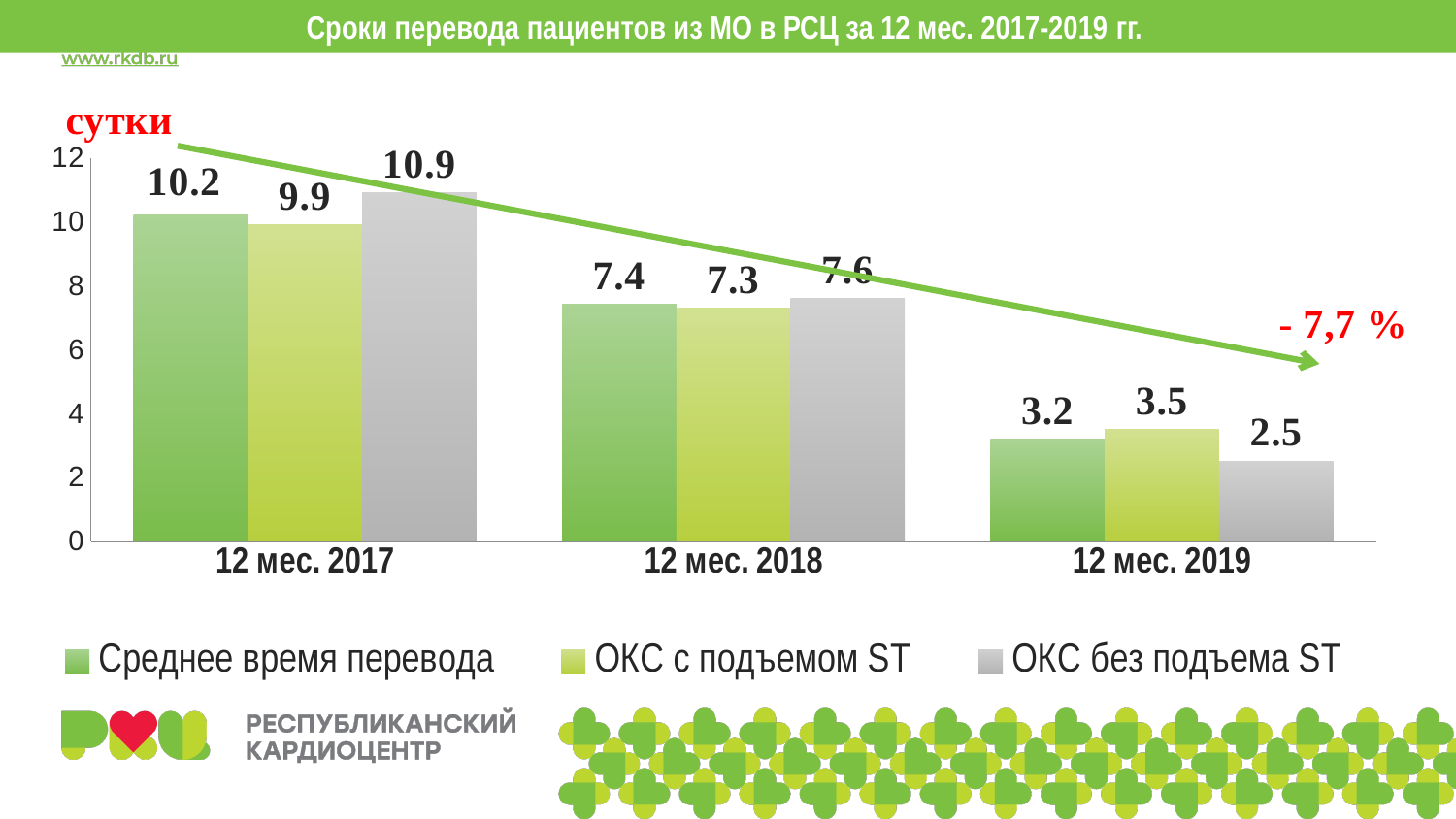

Сроки перевода пациентов из МО в РСЦ за 12 мес. 2017-2019 гг.

### Chart

| Category | Среднее время перевода | ОКС с подъемом ST | ОКС без подъема ST |
|---|---|---|---|
| 12 мес. 2017 | 10.200000000000001 | 9.9 | 10.9 |
| 12 мес. 2018 | 7.4 | 7.3 | 7.6 |
| 12 мес. 2019 | 3.2 | 3.5 | 2.5 |